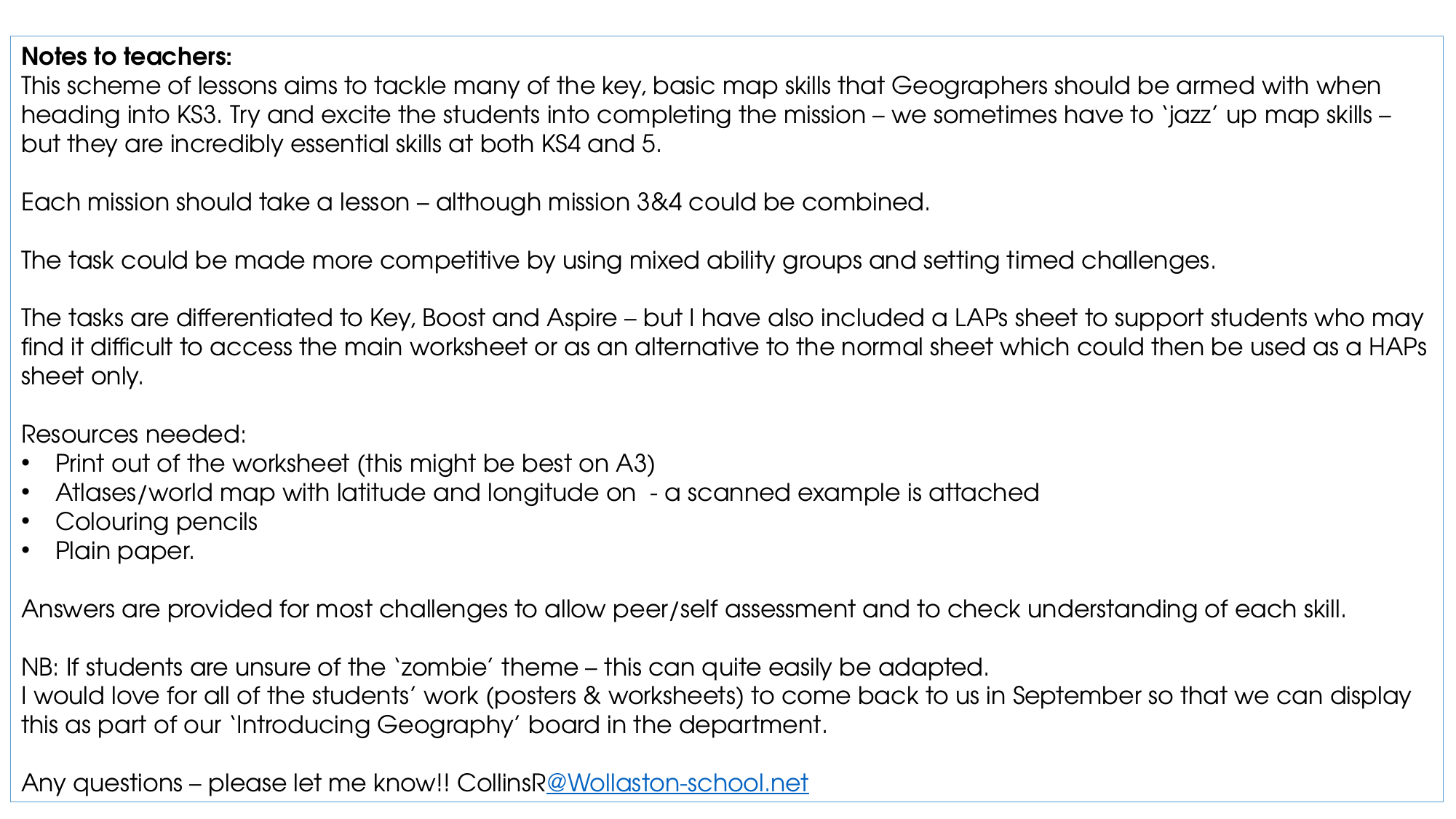

Notes to teachers:
This scheme of lessons aims to tackle many of the key, basic map skills that Geographers should be armed with when heading into KS3. Try and excite the students into completing the mission – we sometimes have to ‘jazz’ up map skills – but they are incredibly essential skills at both KS4 and 5.

Each mission should take a lesson – although mission 3&4 could be combined.

The task could be made more competitive by using mixed ability groups and setting timed challenges.

The tasks are differentiated to Key, Boost and Aspire – but I have also included a LAPs sheet to support students who may find it difficult to access the main worksheet or as an alternative to the normal sheet which could then be used as a HAPs sheet only.

Resources needed:
Print out of the worksheet (this might be best on A3)
Atlases/world map with latitude and longitude on  - a scanned example is attached
Colouring pencils
Plain paper.

Answers are provided for most challenges to allow peer/self assessment and to check understanding of each skill.

NB: If students are unsure of the ‘zombie’ theme – this can quite easily be adapted.
I would love for all of the students’ work (posters & worksheets) to come back to us in September so that we can display this as part of our ‘Introducing Geography’ board in the department.

Any questions – please let me know!! CollinsR@Wollaston-school.net